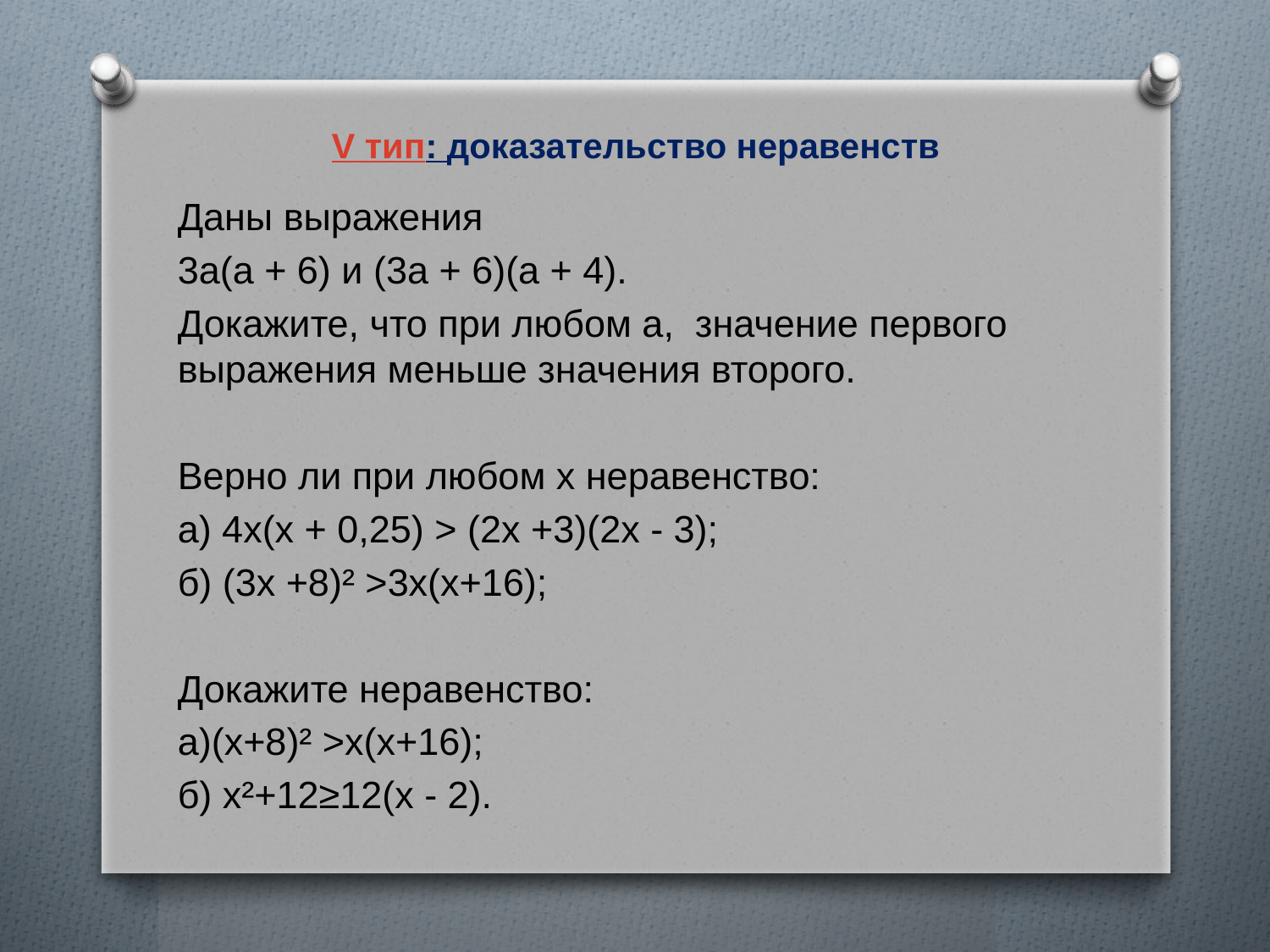

# V тип: доказательство неравенств
Даны выражения
3а(а + 6) и (3а + 6)(а + 4).
Докажите, что при любом а,  значение первого выражения меньше значения второго.

Верно ли при любом х неравенство:
а) 4х(х + 0,25) > (2х +3)(2х - 3);
б) (3х +8)² >3х(х+16);

Докажите неравенство:
а)(х+8)² >х(х+16);
б) х²+12≥12(х - 2).